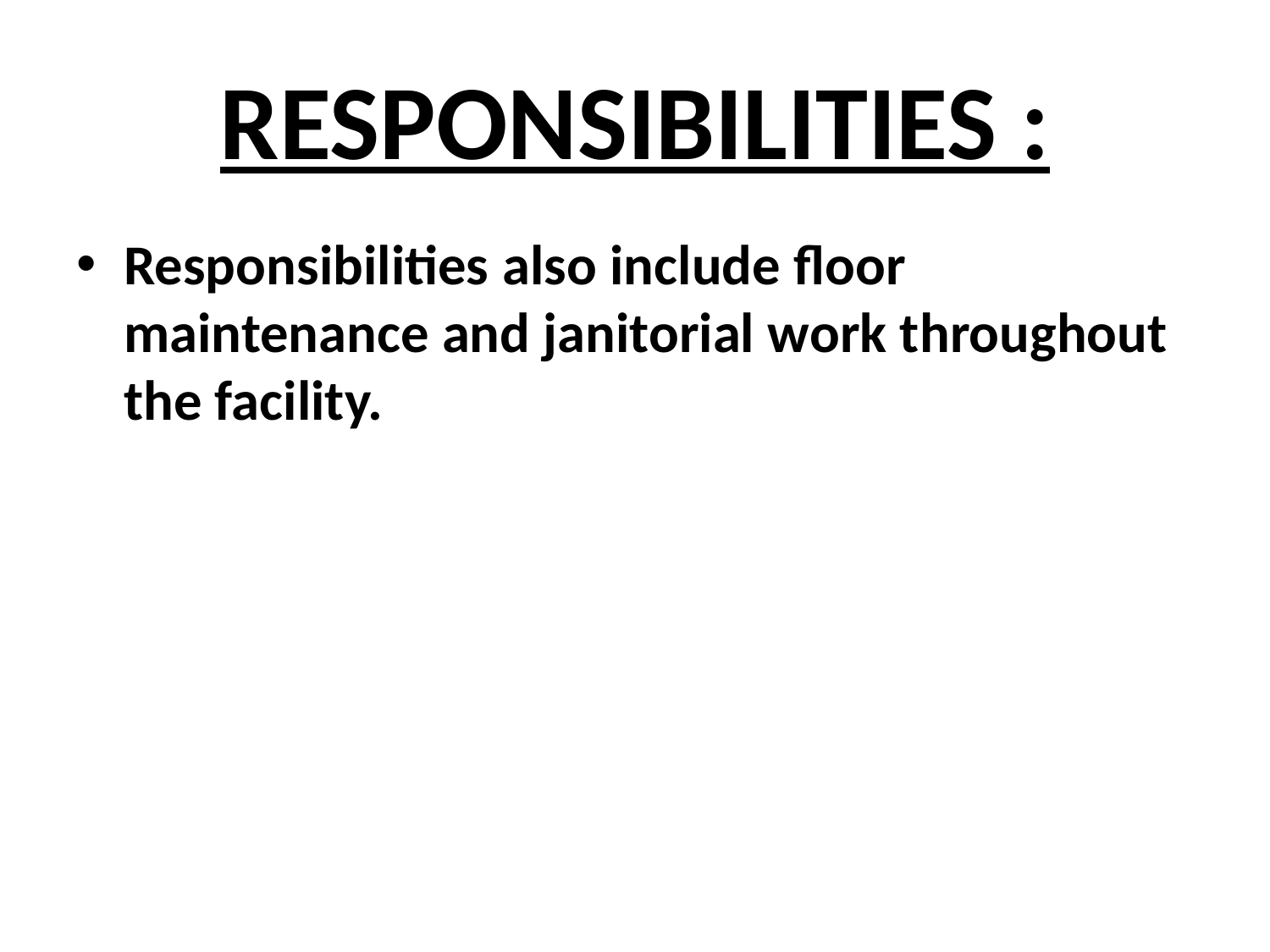

# RESPONSIBILITIES :
Responsibilities also include floor maintenance and janitorial work throughout the facility.